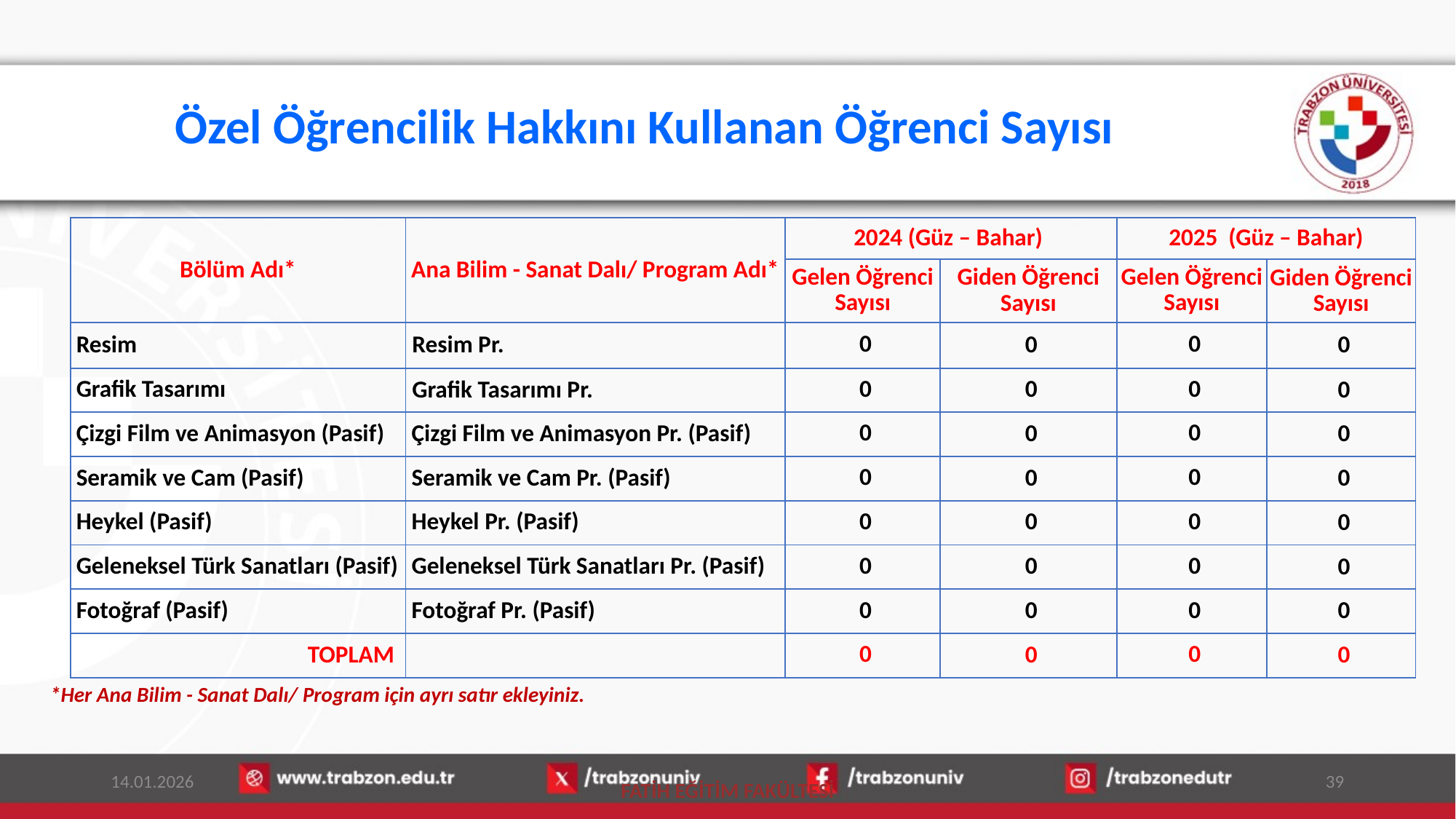

# Özel Öğrencilik Hakkını Kullanan Öğrenci Sayısı
| Bölüm Adı\* | Ana Bilim - Sanat Dalı/ Program Adı\* | 2024 (Güz – Bahar) |  | 2025 (Güz – Bahar) |  |
| --- | --- | --- | --- | --- | --- |
|  |  | Gelen Öğrenci Sayısı | Giden Öğrenci Sayısı | Gelen Öğrenci Sayısı | Giden Öğrenci Sayısı |
| Resim | Resim Pr. | 0 | 0 | 0 | 0 |
| Grafik Tasarımı | Grafik Tasarımı Pr. | 0 | 0 | 0 | 0 |
| Çizgi Film ve Animasyon (Pasif) | Çizgi Film ve Animasyon Pr. (Pasif) | 0 | 0 | 0 | 0 |
| Seramik ve Cam (Pasif) | Seramik ve Cam Pr. (Pasif) | 0 | 0 | 0 | 0 |
| Heykel (Pasif) | Heykel Pr. (Pasif) | 0 | 0 | 0 | 0 |
| Geleneksel Türk Sanatları (Pasif) | Geleneksel Türk Sanatları Pr. (Pasif) | 0 | 0 | 0 | 0 |
| Fotoğraf (Pasif) | Fotoğraf Pr. (Pasif) | 0 | 0 | 0 | 0 |
| TOPLAM |  | 0 | 0 | 0 | 0 |
*Her Ana Bilim - Sanat Dalı/ Program için ayrı satır ekleyiniz.
14.01.2026
39